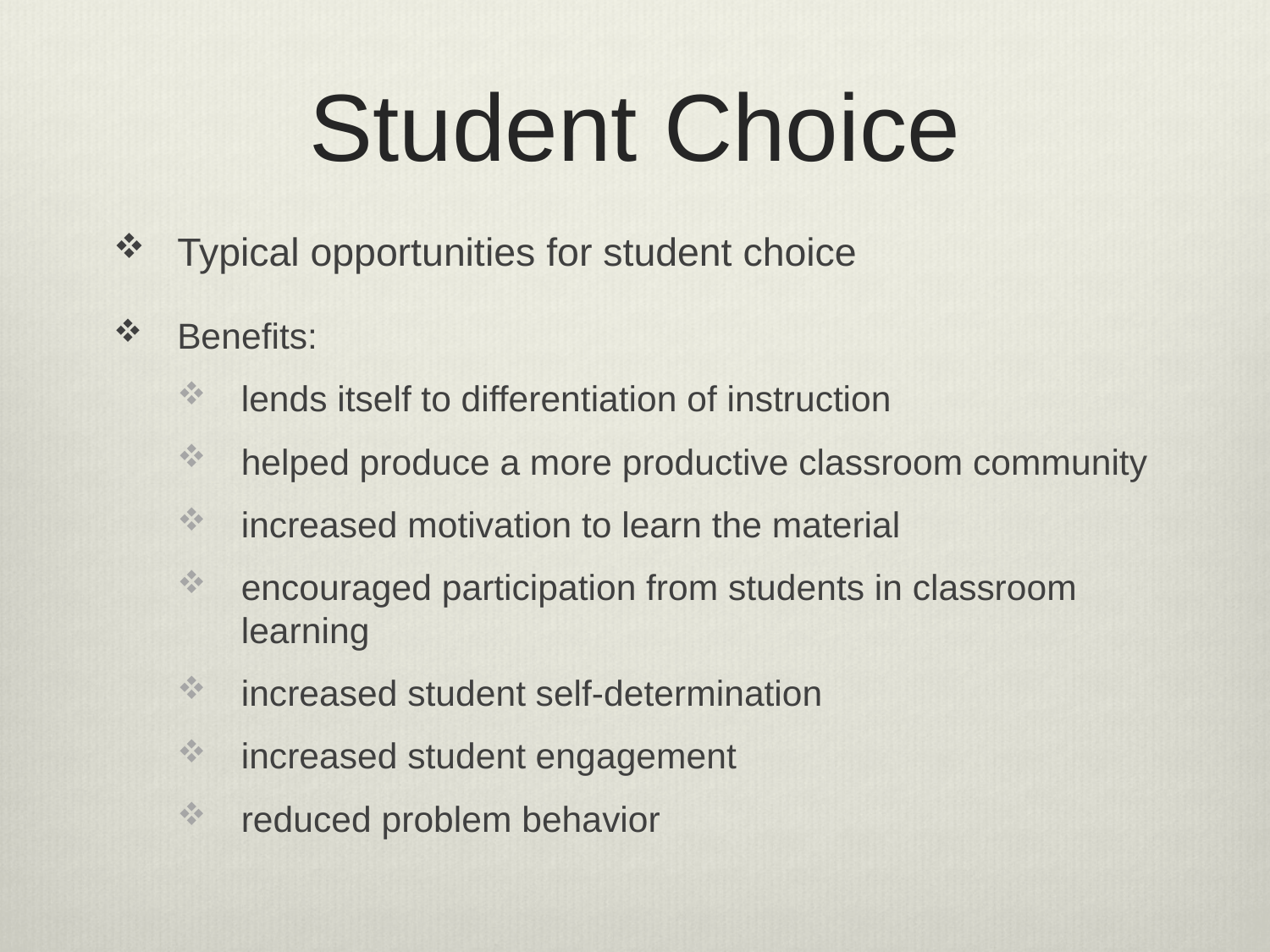

# Student Choice
Typical opportunities for student choice
Benefits:
lends itself to differentiation of instruction
helped produce a more productive classroom community
increased motivation to learn the material
encouraged participation from students in classroom learning
increased student self-determination
increased student engagement
reduced problem behavior